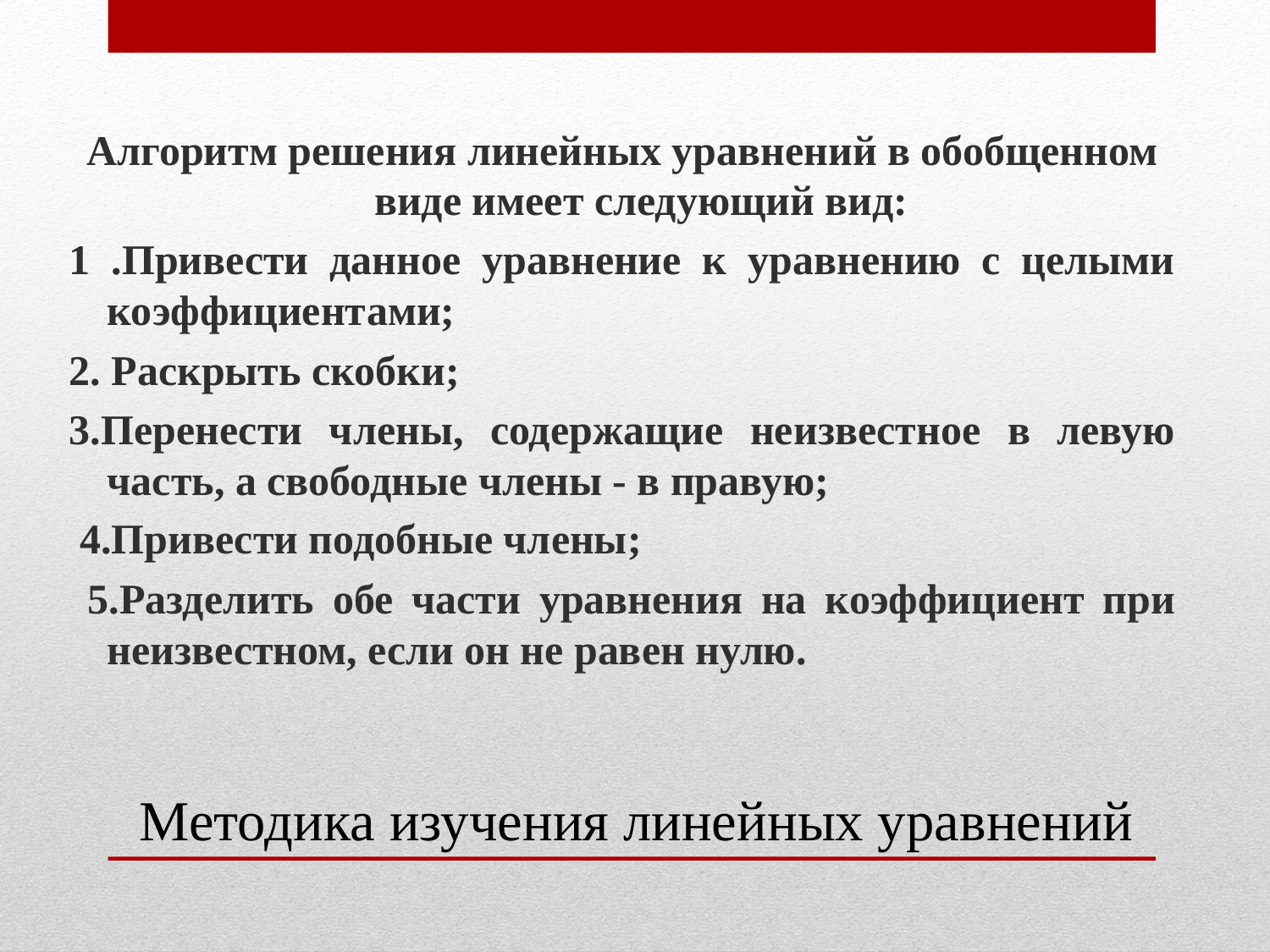

Алгоритм решения линейных уравнений в обобщенном виде имеет следующий вид:
1 .Привести данное уравнение к уравнению с целыми коэффициентами;
2. Раскрыть скобки;
3.Перенести члены, содержащие неизвестное в левую часть, а свободные члены - в правую;
 4.Привести подобные члены;
 5.Разделить обе части уравнения на коэффициент при неизвестном, если он не равен нулю.
# Методика изучения линейных уравнений